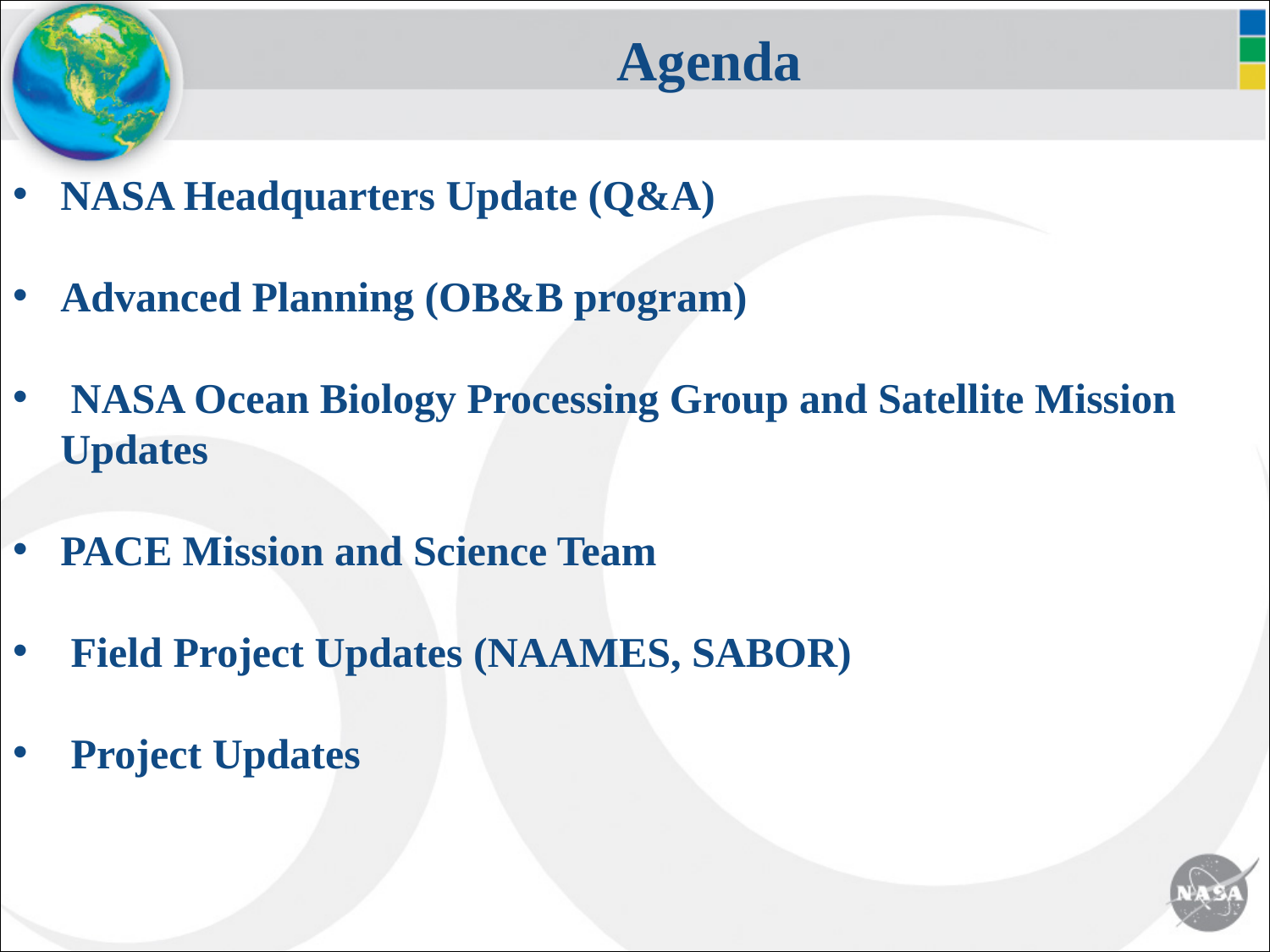

Agenda

NASA Headquarters Update (Q&A)

Advanced Planning (OB&B program)

 NASA Ocean Biology Processing Group and Satellite Mission 	Updates

PACE Mission and Science Team

 Field Project Updates (NAAMES, SABOR)

 Project Updates